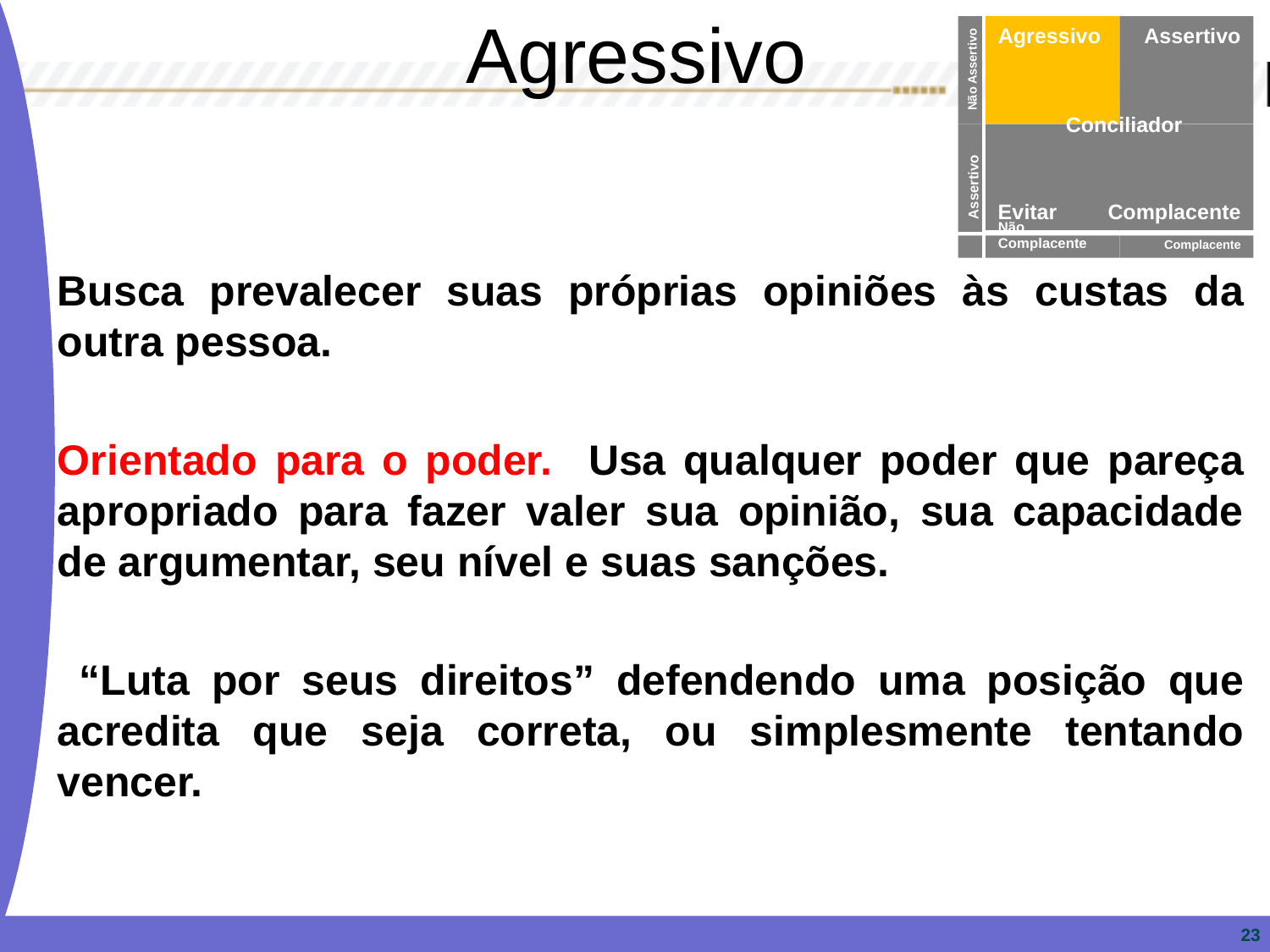

Agressivo
Agressivo
Assertivo
Não Assertivo
Conciliador
Evitar
Complacente
Assertivo

Não Complacente
Complacente
Busca prevalecer suas próprias opiniões às custas da outra pessoa.

Orientado para o poder.  Usa qualquer poder que pareça apropriado para fazer valer sua opinião, sua capacidade de argumentar, seu nível e suas sanções.

 “Luta por seus direitos” defendendo uma posição que acredita que seja correta, ou simplesmente tentando vencer.

23